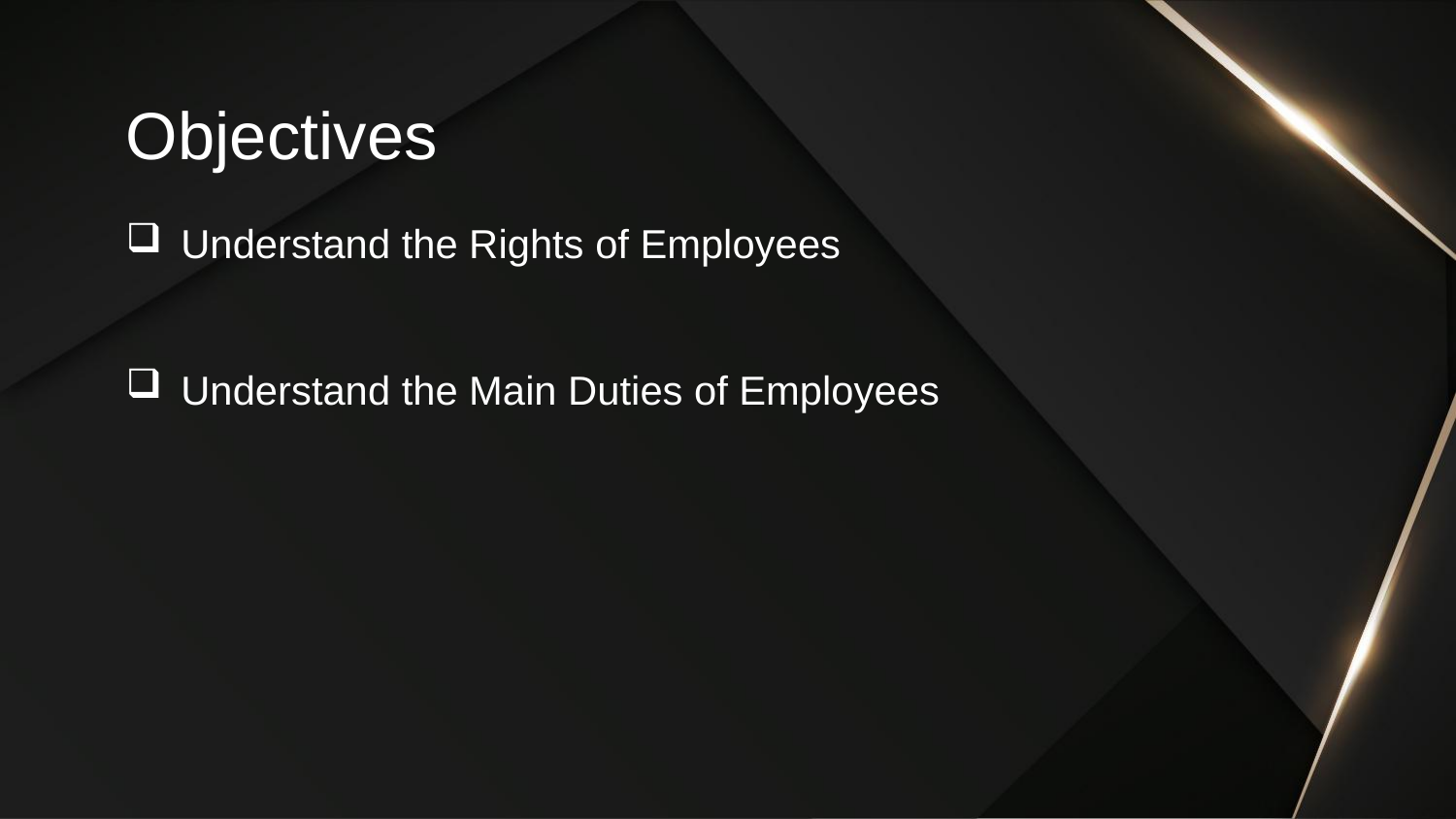

# Objectives
Understand the Rights of Employees

Understand the Main Duties of Employees